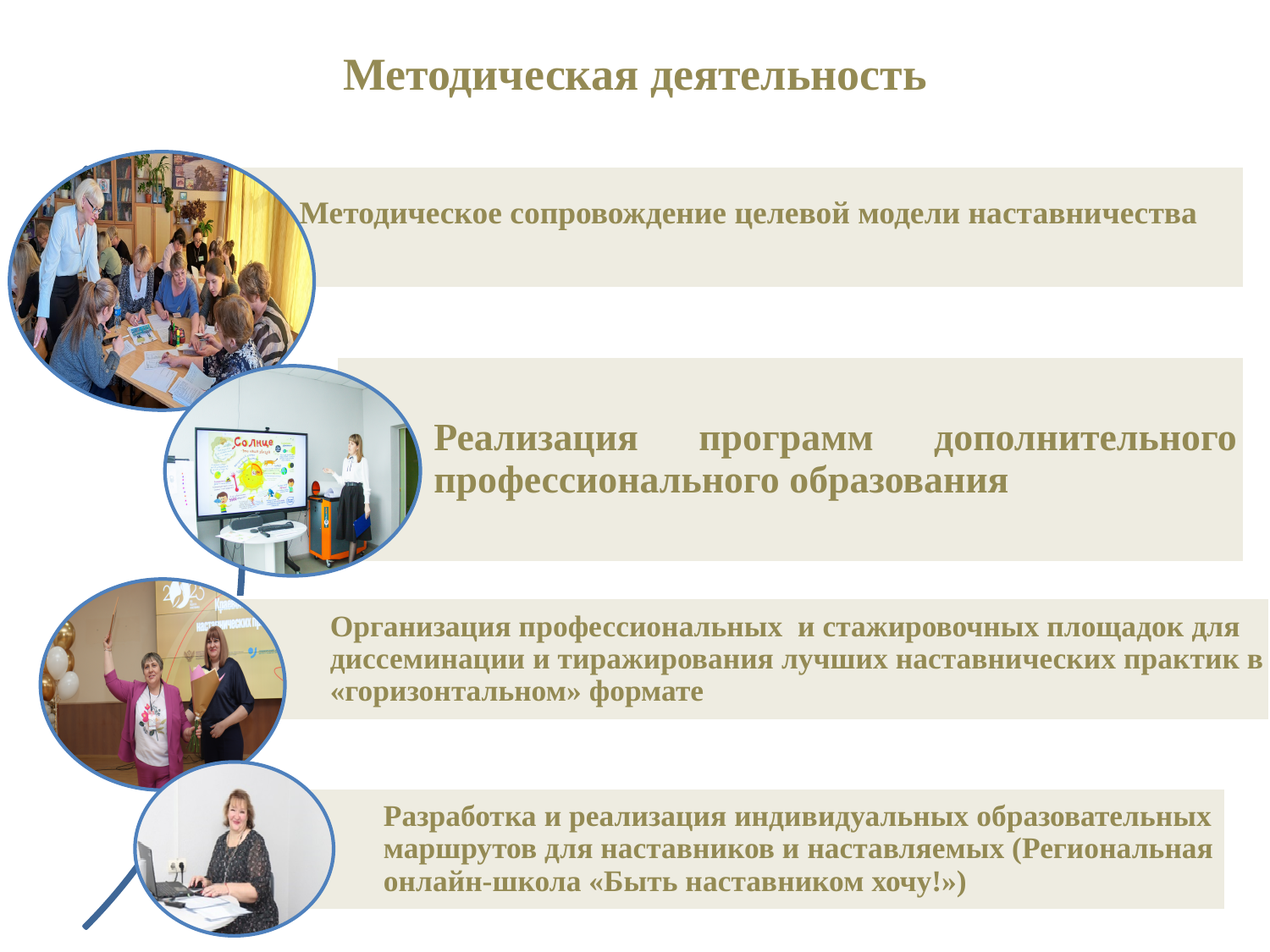

# Методическая деятельность
Методическое сопровождение целевой модели наставничества

Реализация программ дополнительного профессионального образования
Организация профессиональных  и стажировочных площадок для диссеминации и тиражирования лучших наставнических практик в «горизонтальном» формате
Разработка и реализация индивидуальных образовательных маршрутов для наставников и наставляемых (Региональная онлайн-школа «Быть наставником хочу!»)